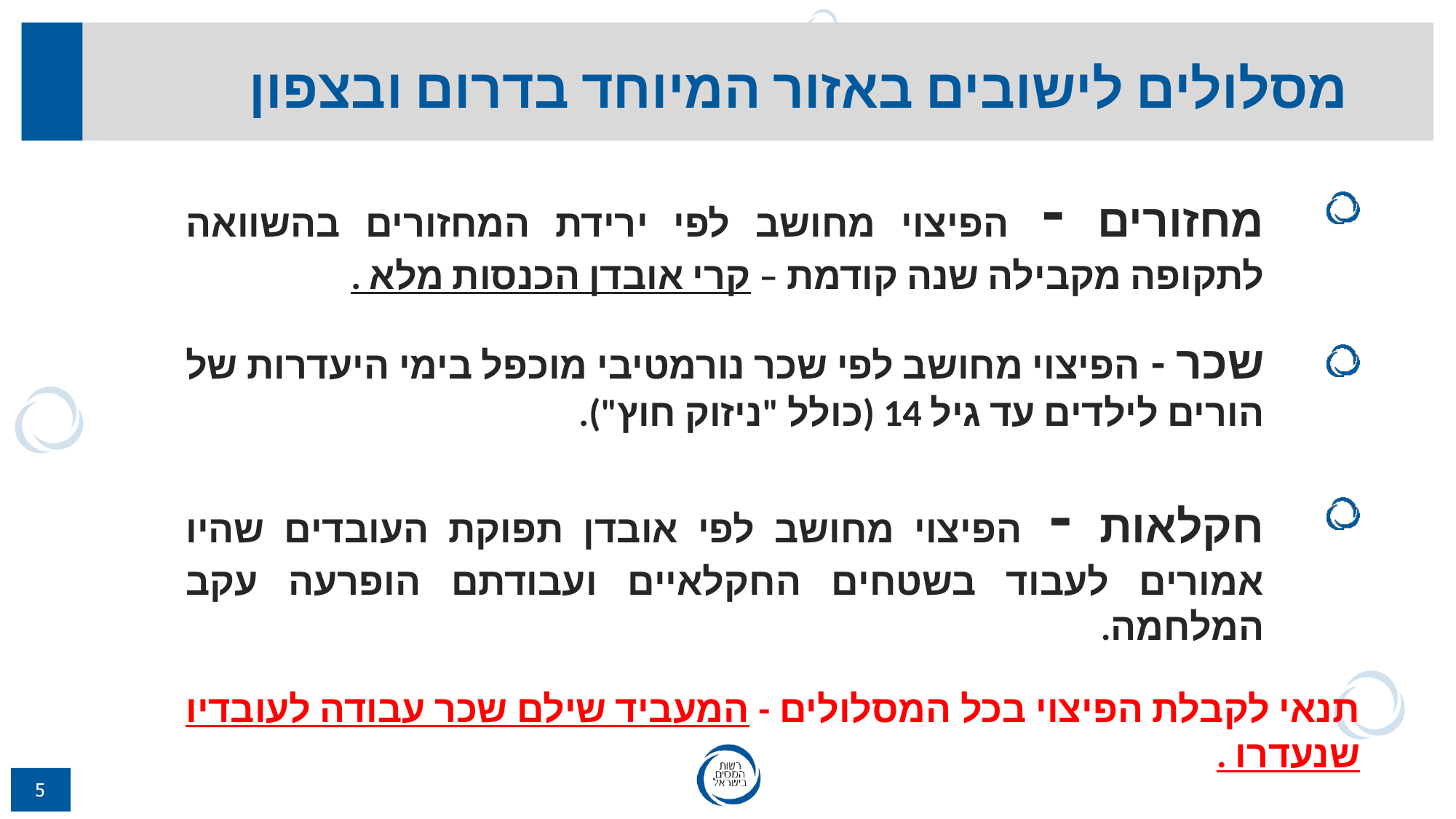

מסלולים לישובים באזור המיוחד בדרום ובצפון
מחזורים - הפיצוי מחושב לפי ירידת המחזורים בהשוואה לתקופה מקבילה שנה קודמת – קרי אובדן הכנסות מלא .
	שכר - הפיצוי מחושב לפי שכר נורמטיבי מוכפל בימי היעדרות של הורים לילדים עד גיל 14 (כולל "ניזוק חוץ").
חקלאות - הפיצוי מחושב לפי אובדן תפוקת העובדים שהיו אמורים לעבוד בשטחים החקלאיים ועבודתם הופרעה עקב המלחמה.
תנאי לקבלת הפיצוי בכל המסלולים - המעביד שילם שכר עבודה לעובדיו שנעדרו .

5